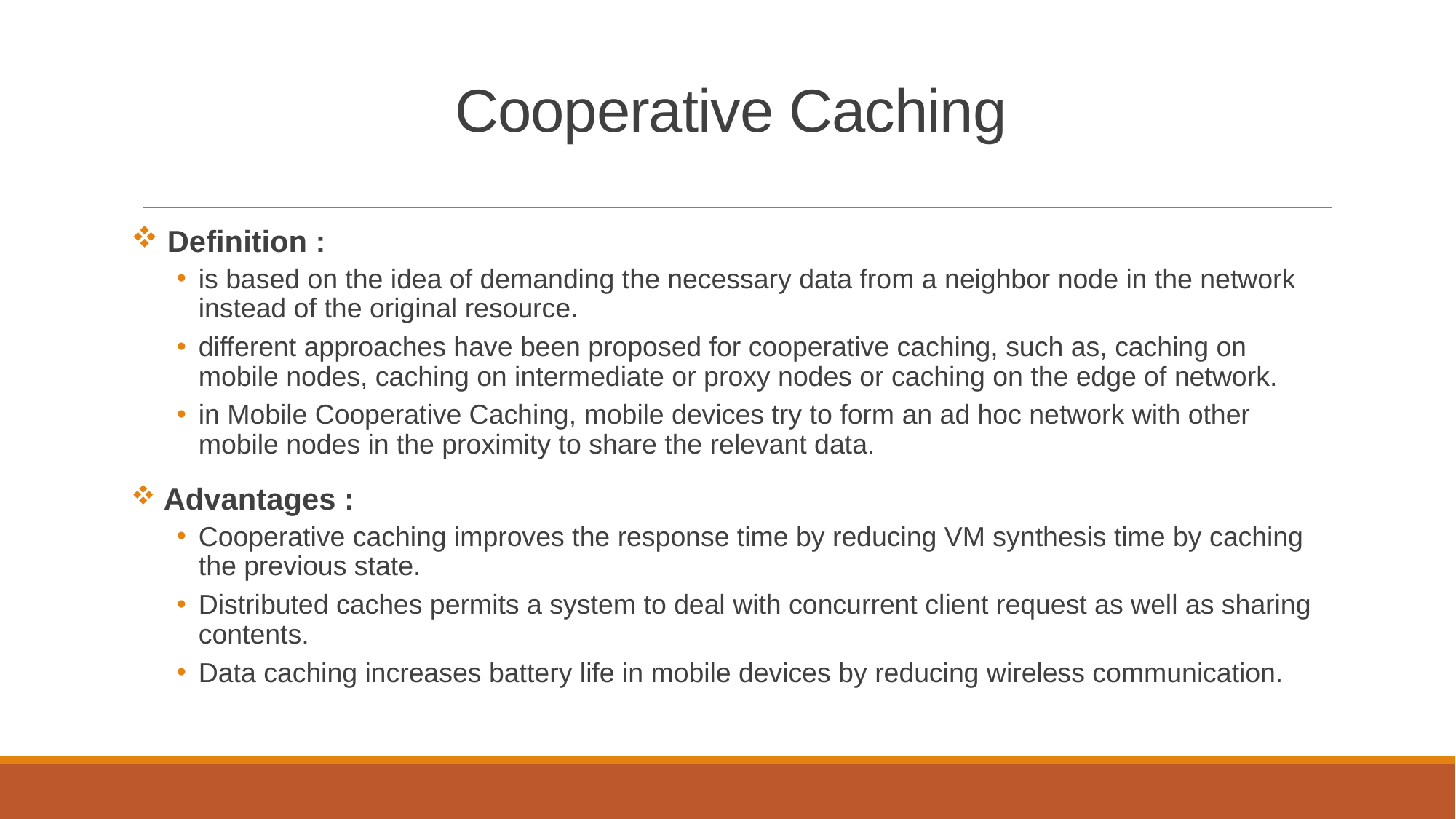

# Cooperative Caching
 Definition :
is based on the idea of demanding the necessary data from a neighbor node in the network instead of the original resource.
different approaches have been proposed for cooperative caching, such as, caching on mobile nodes, caching on intermediate or proxy nodes or caching on the edge of network.
in Mobile Cooperative Caching, mobile devices try to form an ad hoc network with other mobile nodes in the proximity to share the relevant data.
 Advantages :
Cooperative caching improves the response time by reducing VM synthesis time by caching the previous state.
Distributed caches permits a system to deal with concurrent client request as well as sharing contents.
Data caching increases battery life in mobile devices by reducing wireless communication.